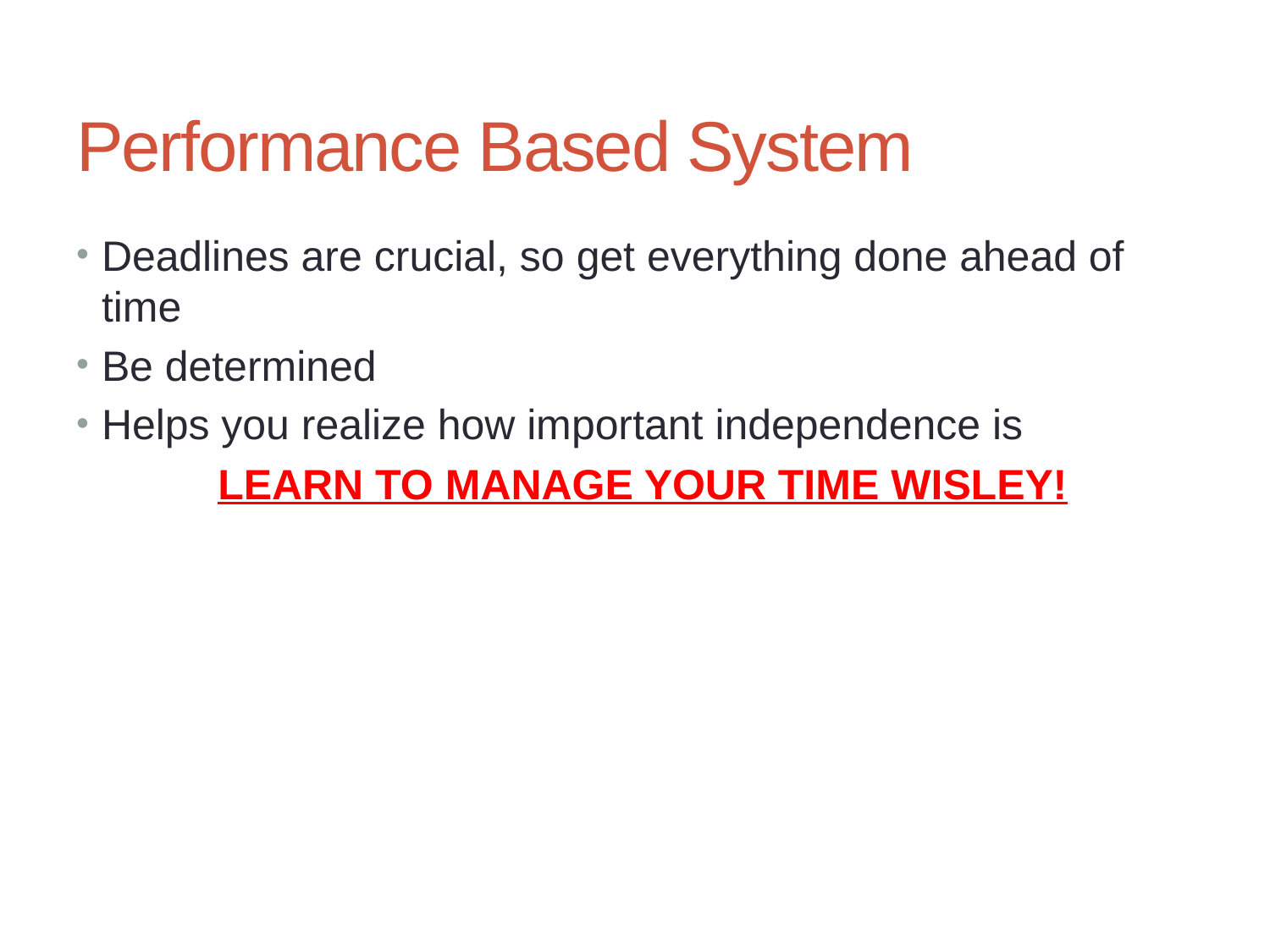

# Performance Based System
Deadlines are crucial, so get everything done ahead of time
Be determined
Helps you realize how important independence is
LEARN TO MANAGE YOUR TIME WISLEY!